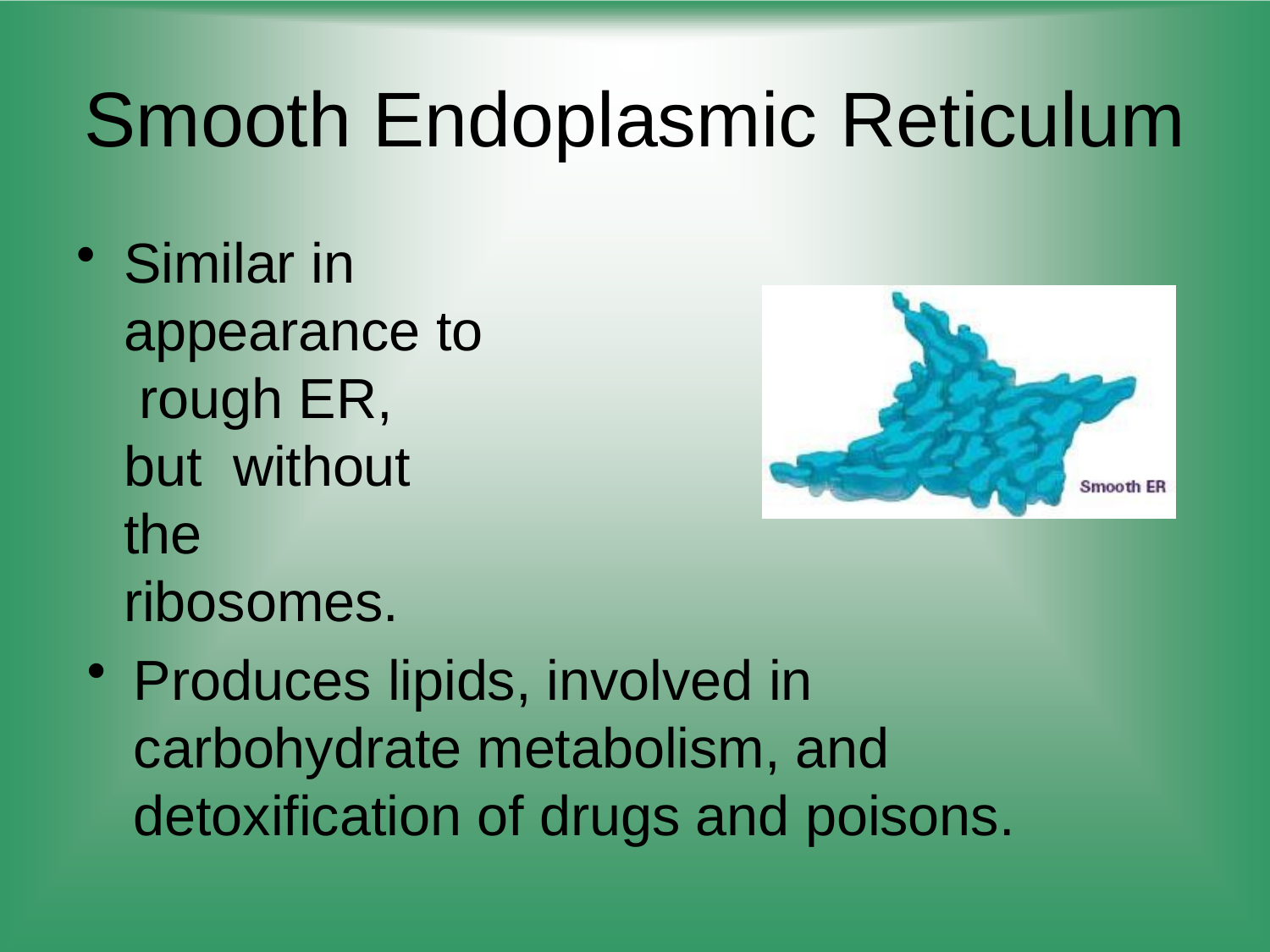

# Smooth Endoplasmic Reticulum
Similar in  appearance to  rough ER, but  without the  ribosomes.
Produces lipids, involved in  carbohydrate metabolism, and  detoxification of drugs and poisons.